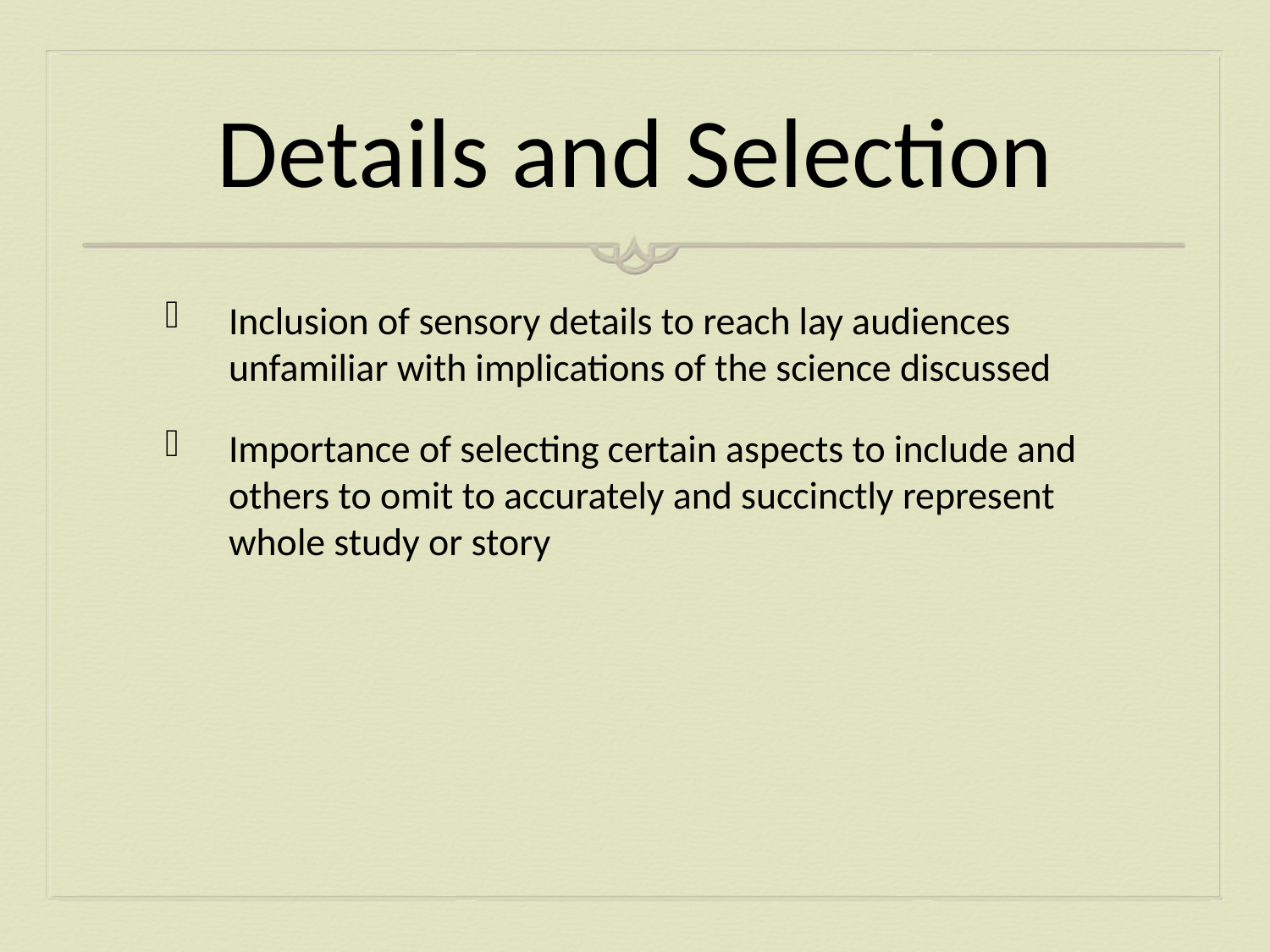

# Details and Selection
Inclusion of sensory details to reach lay audiences unfamiliar with implications of the science discussed
Importance of selecting certain aspects to include and others to omit to accurately and succinctly represent whole study or story